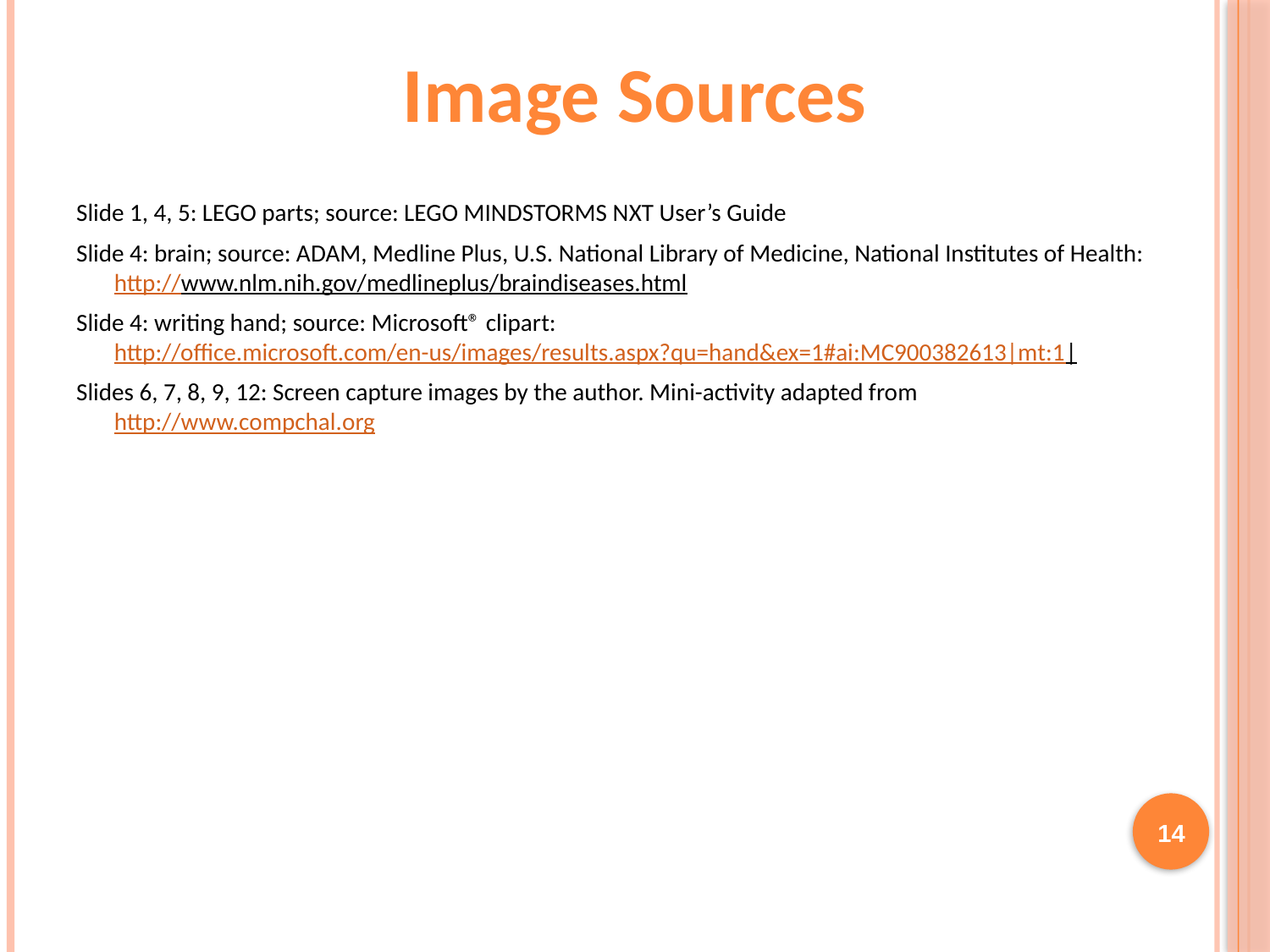

Image Sources
Slide 1, 4, 5: LEGO parts; source: LEGO MINDSTORMS NXT User’s Guide
Slide 4: brain; source: ADAM, Medline Plus, U.S. National Library of Medicine, National Institutes of Health: http://www.nlm.nih.gov/medlineplus/braindiseases.html
Slide 4: writing hand; source: Microsoft® clipart: http://office.microsoft.com/en-us/images/results.aspx?qu=hand&ex=1#ai:MC900382613|mt:1|
Slides 6, 7, 8, 9, 12: Screen capture images by the author. Mini-activity adapted from http://www.compchal.org
14